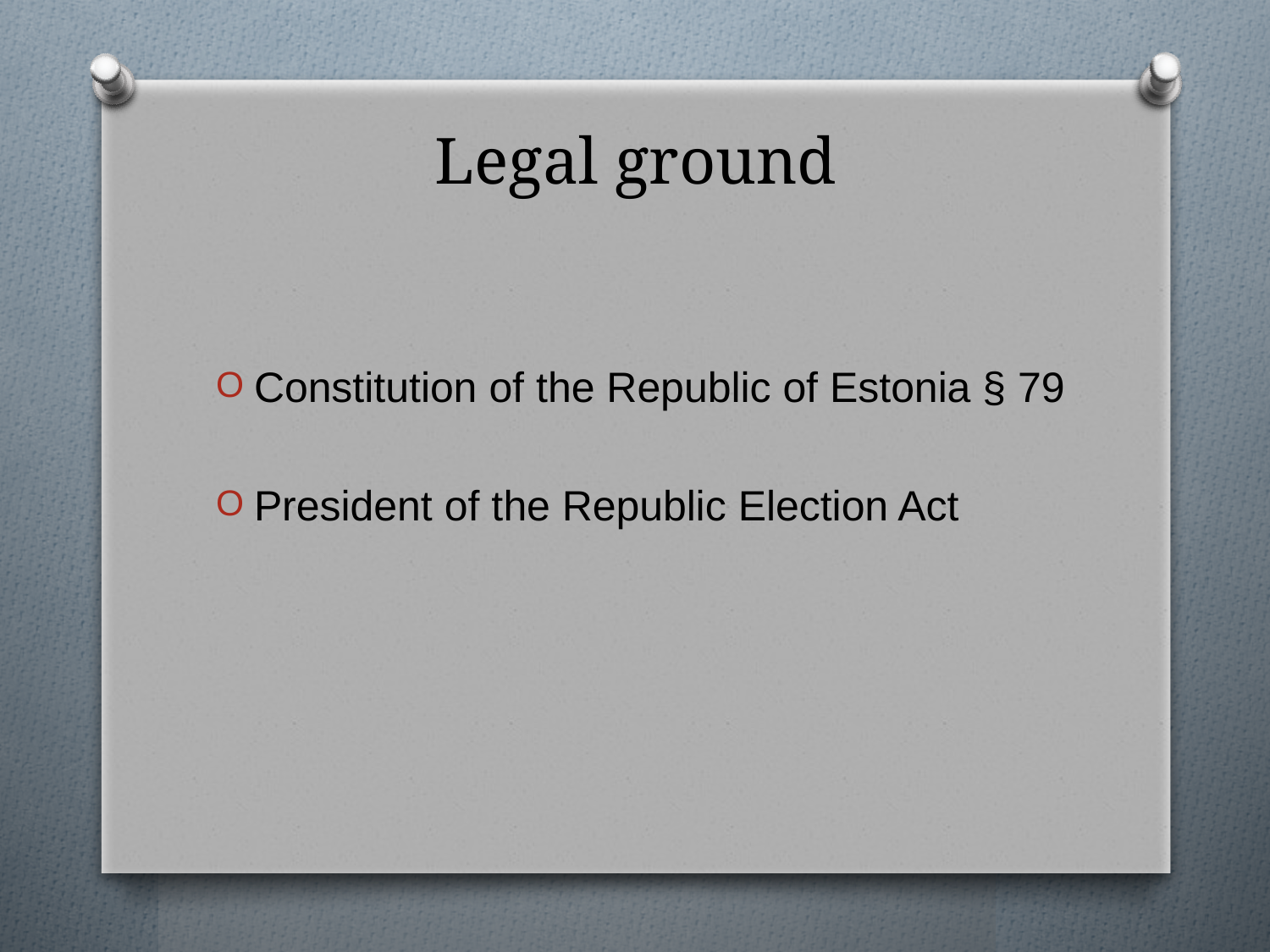

# Legal ground

Constitution of the Republic of Estonia § 79

President of the Republic Election Act